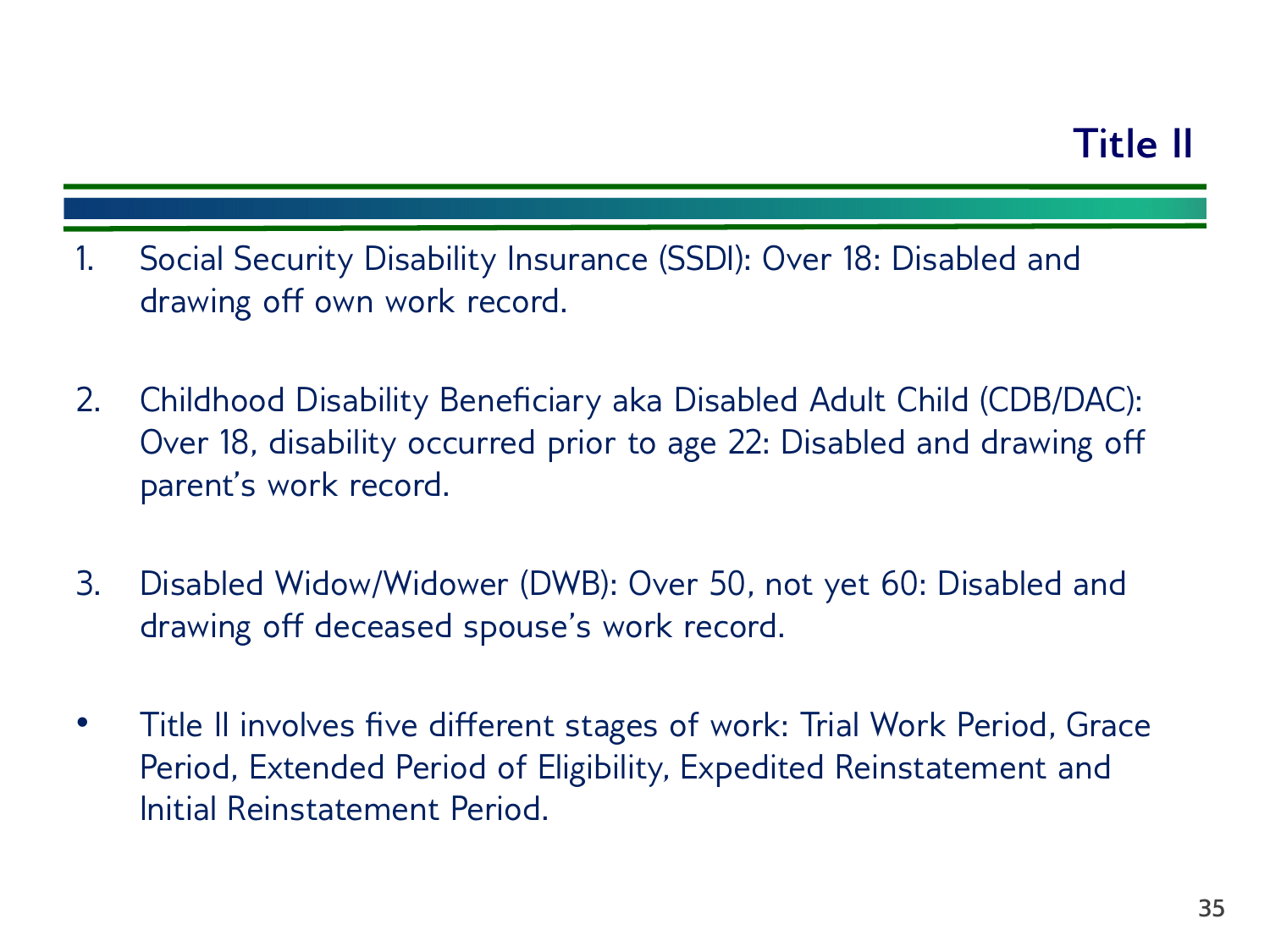

# Title II
Social Security Disability Insurance (SSDI): Over 18: Disabled and drawing off own work record.

Childhood Disability Beneficiary aka Disabled Adult Child (CDB/DAC): Over 18, disability occurred prior to age 22: Disabled and drawing off parent’s work record.

Disabled Widow/Widower (DWB): Over 50, not yet 60: Disabled and drawing off deceased spouse’s work record.

Title II involves five different stages of work: Trial Work Period, Grace Period, Extended Period of Eligibility, Expedited Reinstatement and Initial Reinstatement Period.
35